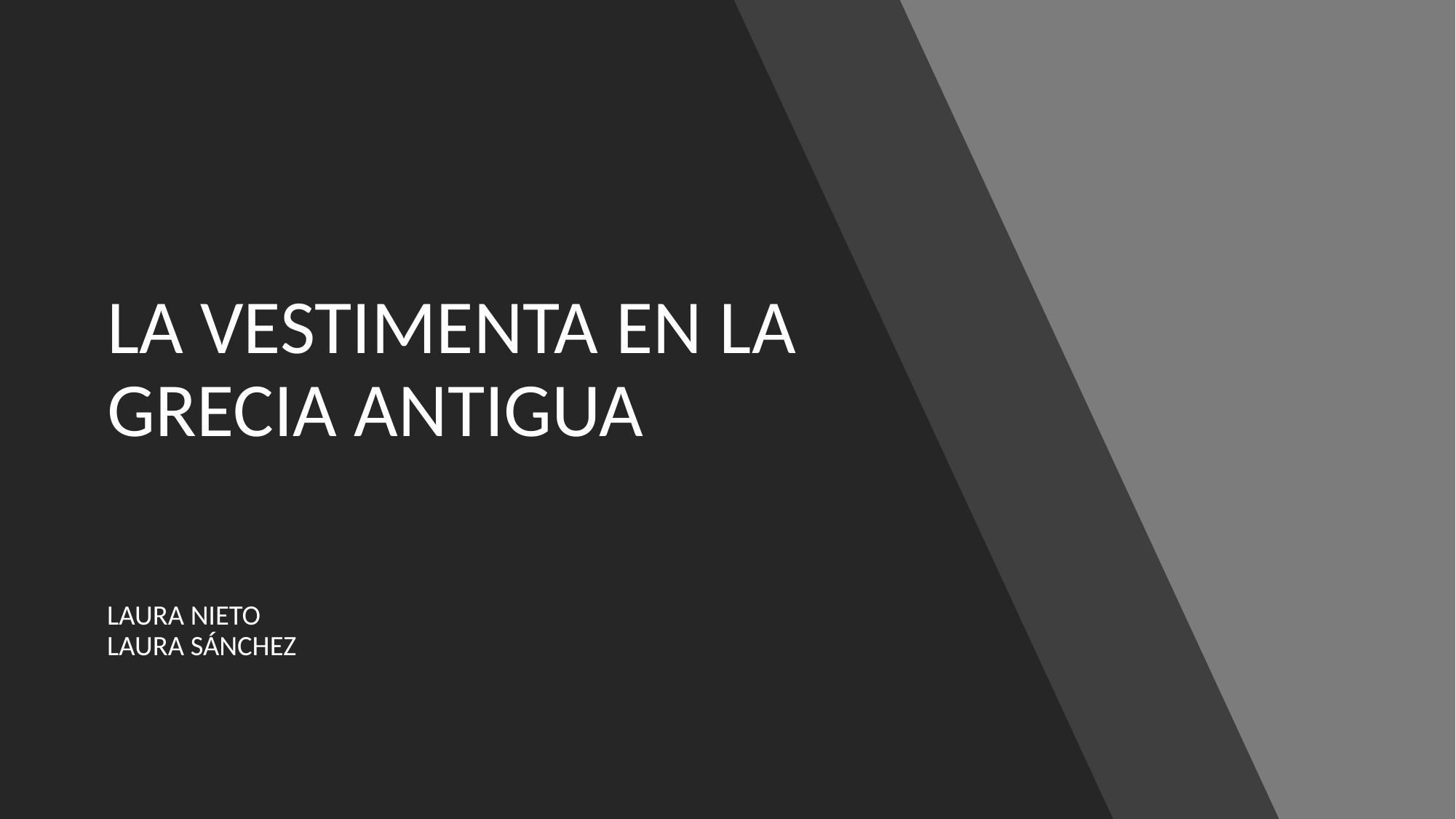

# LA VESTIMENTA EN LA GRECIA ANTIGUA LAURA NIETO LAURA SÁNCHEZ